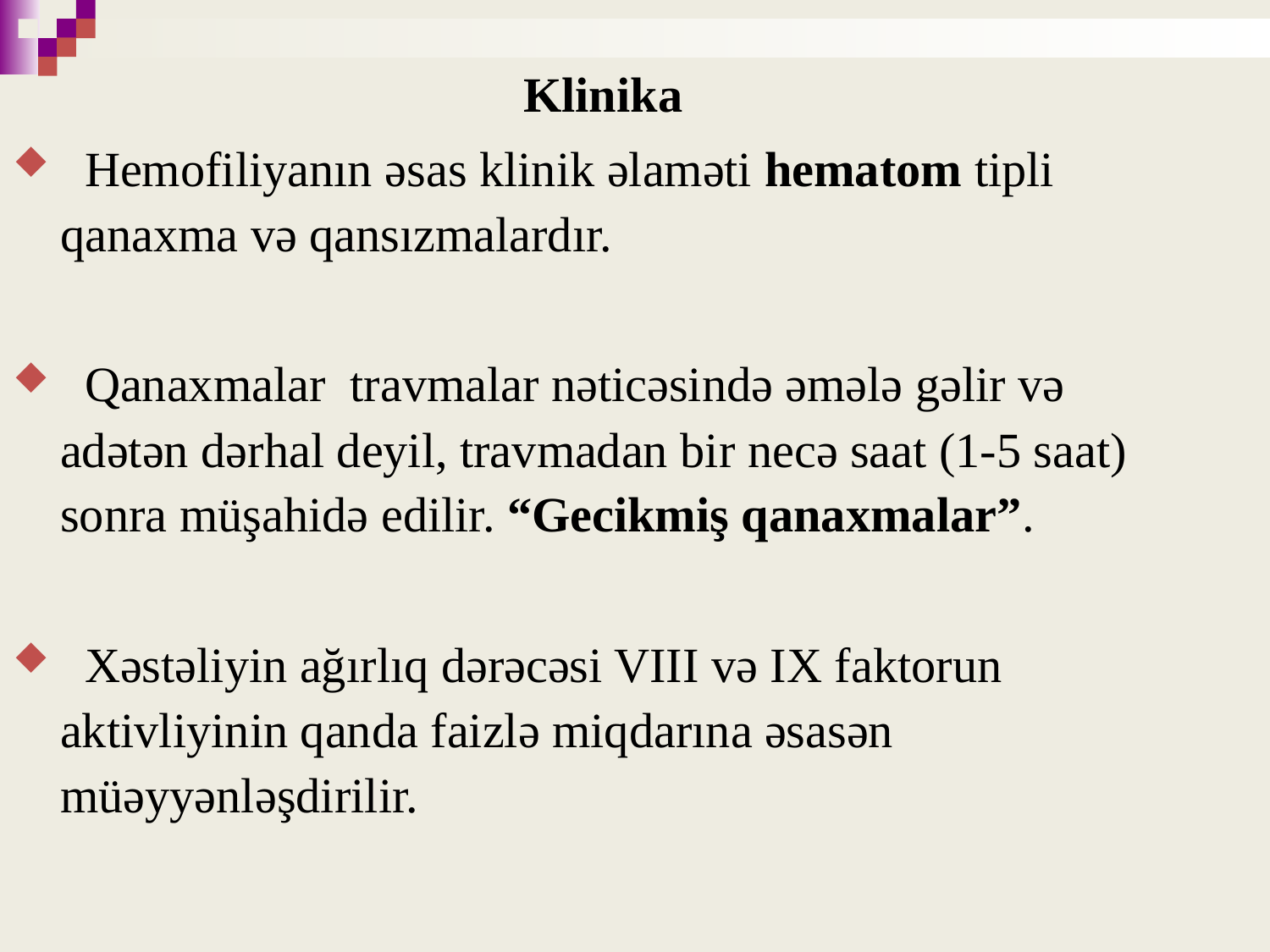

Klinika
  Hemofiliyanın əsas klinik əlaməti hematom tipli qanaxma və qansızmalardır.

  Qanaxmalar  travmalar nəticəsində əmələ gəlir və adətən dərhal deyil, travmadan bir necə saat (1-5 saat) sonra müşahidə edilir. “Gecikmiş qanaxmalar”.

  Xəstəliyin ağırlıq dərəcəsi VIII və IX faktorun aktivliyinin qanda faizlə miqdarına əsasən müəyyənləşdirilir.